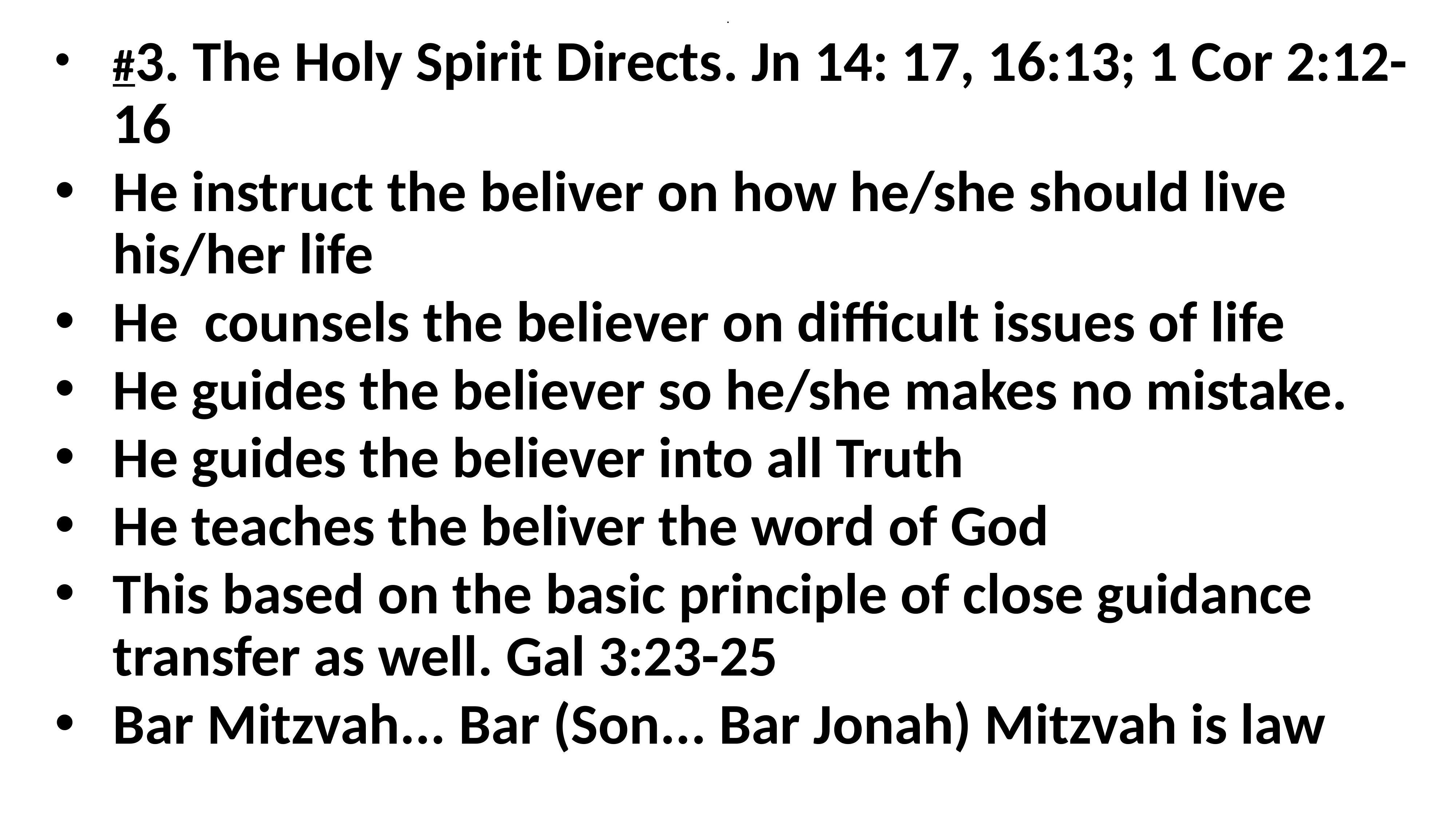

# .
#3. The Holy Spirit Directs. Jn 14: 17, 16:13; 1 Cor 2:12-16
He instruct the beliver on how he/she should live his/her life
He  counsels the believer on difficult issues of life
He guides the believer so he/she makes no mistake.
He guides the believer into all Truth
He teaches the beliver the word of God
This based on the basic principle of close guidance transfer as well. Gal 3:23-25
Bar Mitzvah... Bar (Son... Bar Jonah) Mitzvah is law